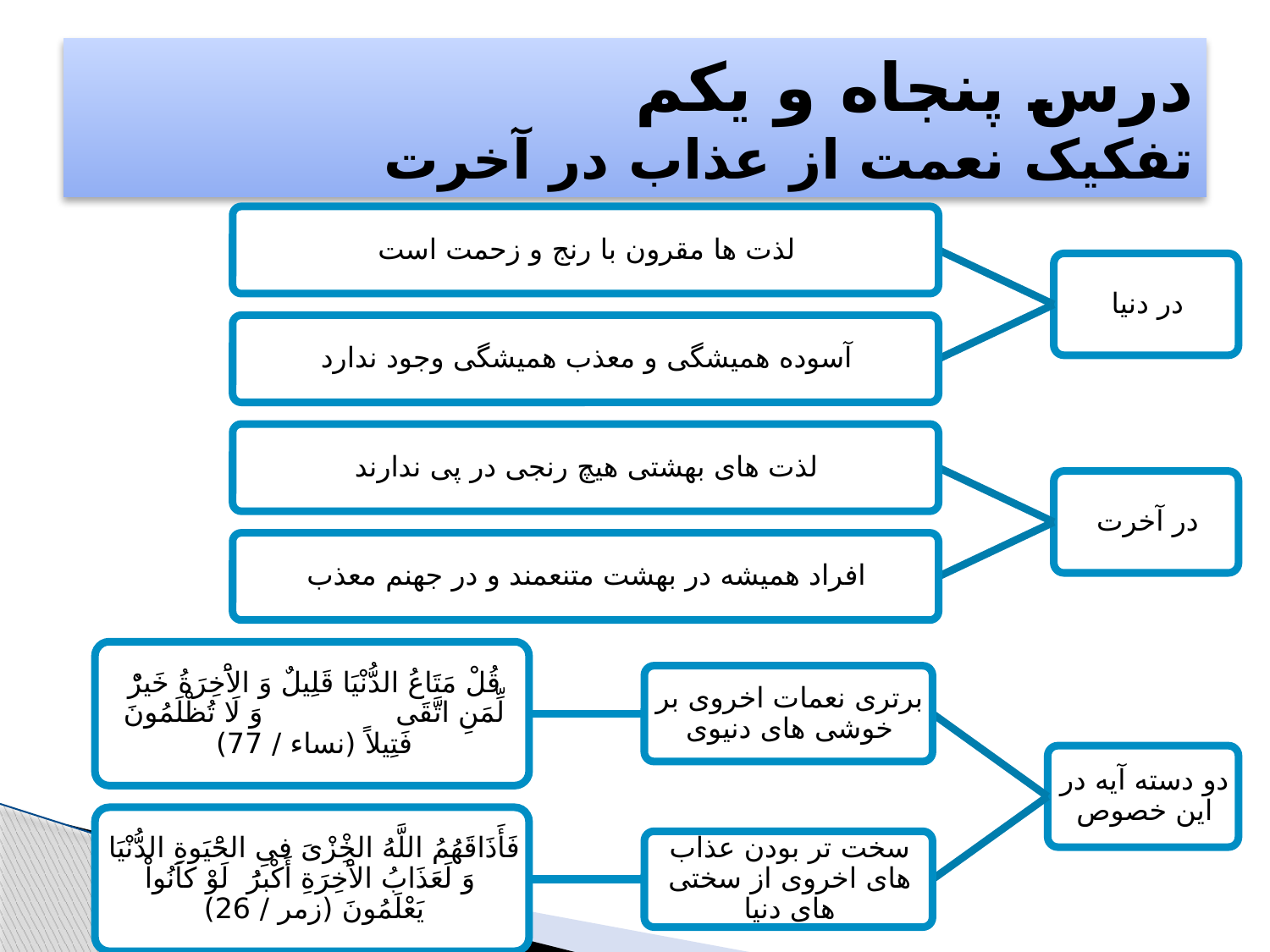

# درس پنجاه و یکم تفکیک نعمت از عذاب در آخرت
در دنیا

لذت ها مقرون با رنج و زحمت است

آسوده همیشگی و معذب همیشگی وجود ندارد
در آخرت

لذت های بهشتی هیچ رنجی در پی ندارند

افراد همیشه در بهشت متنعمند و در جهنم معذب
دو دسته آیه در این خصوص

برتری نعمات اخروی بر خوشی های دنیوی

قُلْ مَتَاعُ الدُّنْيَا قَلِيلٌ وَ الاَْخِرَةُ خَيرٌْ لِّمَنِ اتَّقَى‏               وَ لَا تُظْلَمُونَ فَتِيلاً (نساء / 77)

سخت تر بودن عذاب های اخروی از سختی های دنیا

فَأَذَاقَهُمُ اللَّهُ الخِْزْىَ فىِ الحَْيَوةِ الدُّنْيَا  وَ لَعَذَابُ الاَْخِرَةِ أَكْبرَُ  لَوْ كاَنُواْ يَعْلَمُونَ (زمر / 26)